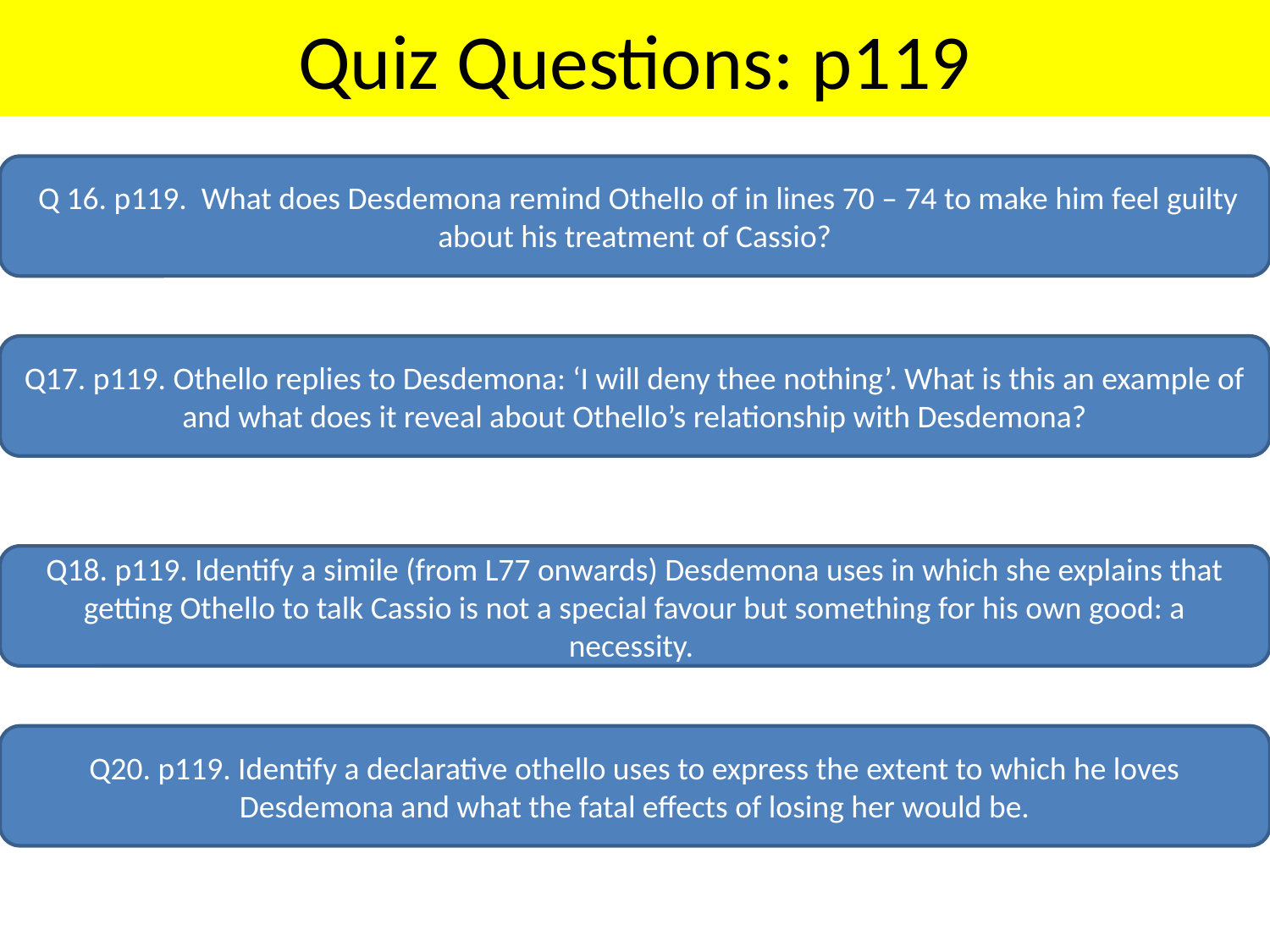

# Quiz Questions: p119
 Q 16. p119.  What does Desdemona remind Othello of in lines 70 – 74 to make him feel guilty about his treatment of Cassio?
Q17. p119. Othello replies to Desdemona: ‘I will deny thee nothing’. What is this an example of and what does it reveal about Othello’s relationship with Desdemona?
Q18. p119. Identify a simile (from L77 onwards) Desdemona uses in which she explains that getting Othello to talk Cassio is not a special favour but something for his own good: a necessity.
Q20. p119. Identify a declarative othello uses to express the extent to which he loves Desdemona and what the fatal effects of losing her would be.